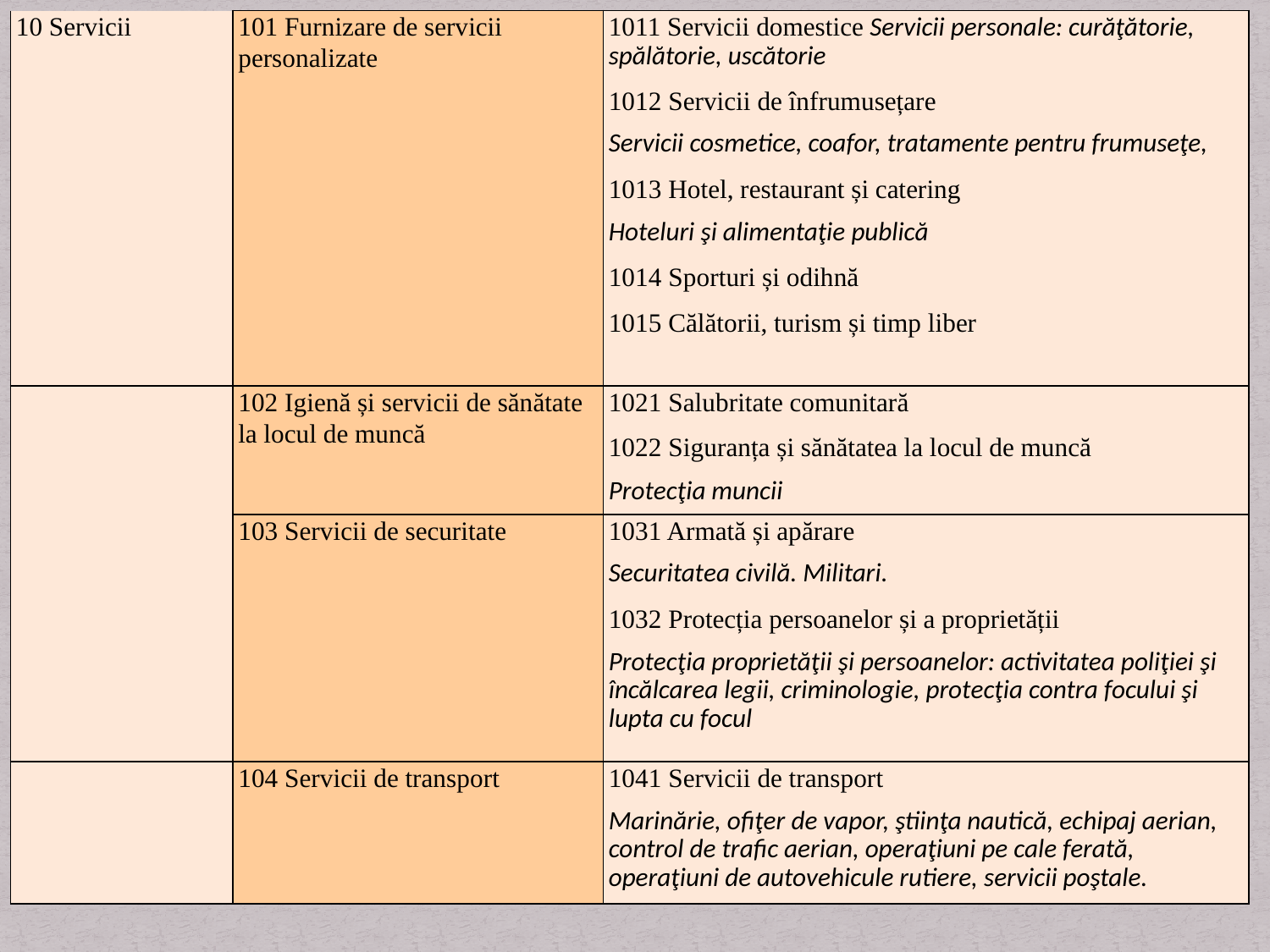

| 10 Servicii | 101 Furnizare de servicii personalizate | 1011 Servicii domestice Servicii personale: curăţătorie, spălătorie, uscătorie 1012 Servicii de înfrumusețare Servicii cosmetice, coafor, tratamente pentru frumuseţe, 1013 Hotel, restaurant și catering Hoteluri şi alimentaţie publică 1014 Sporturi și odihnă 1015 Călătorii, turism și timp liber |
| --- | --- | --- |
|  | 102 Igienă și servicii de sănătate la locul de muncă | 1021 Salubritate comunitară 1022 Siguranța și sănătatea la locul de muncă Protecţia muncii |
|  | 103 Servicii de securitate | 1031 Armată și apărare Securitatea civilă. Militari. 1032 Protecția persoanelor și a proprietății Protecţia proprietăţii şi persoanelor: activitatea poliţiei şi încălcarea legii, criminologie, protecţia contra focului şi lupta cu focul |
|  | 104 Servicii de transport | 1041 Servicii de transport Marinărie, ofiţer de vapor, ştiinţa nautică, echipaj aerian, control de trafic aerian, operaţiuni pe cale ferată, operaţiuni de autovehicule rutiere, servicii poştale. |